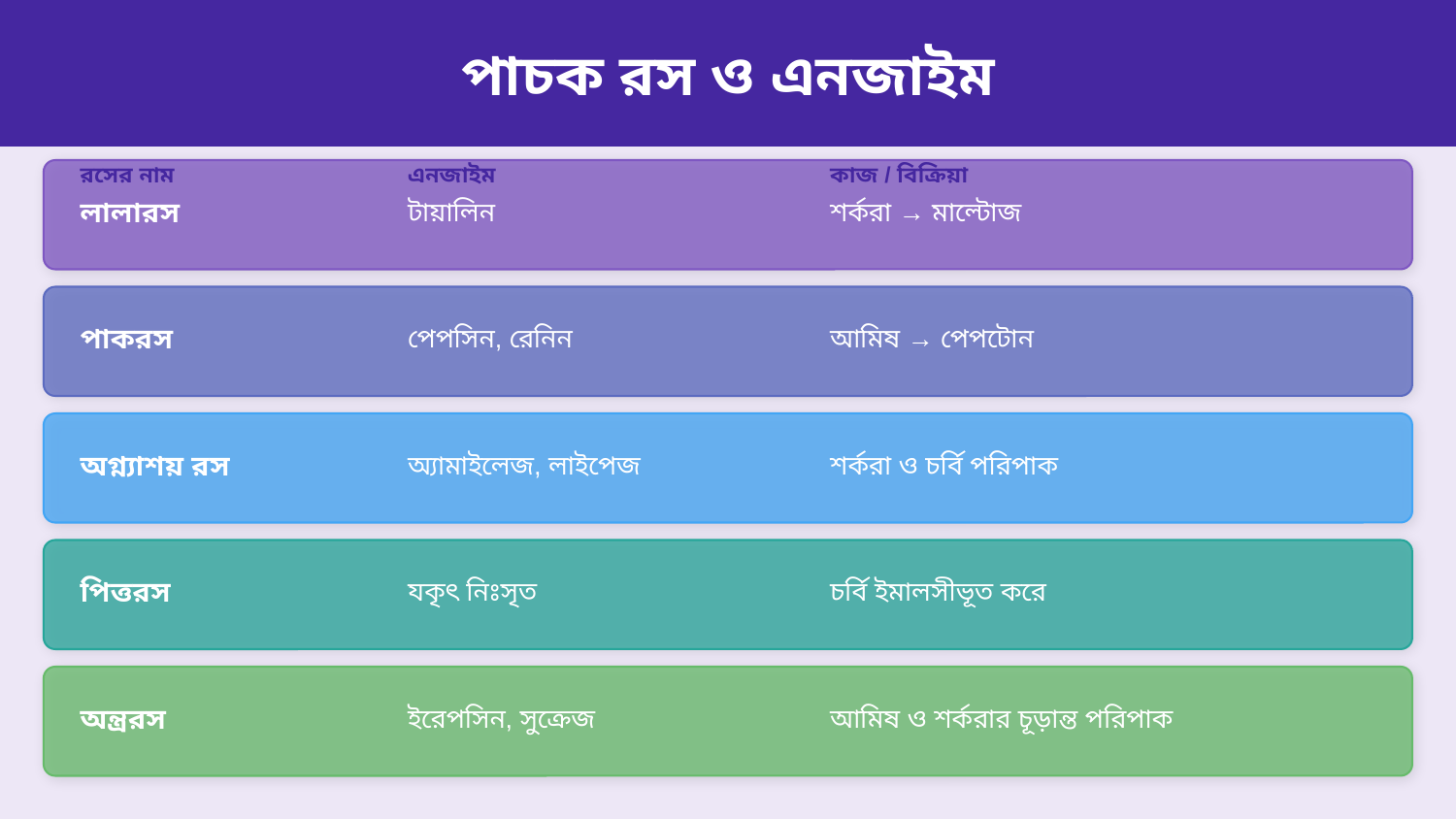

পাচক রস ও এনজাইম
রসের নাম
এনজাইম
কাজ / বিক্রিয়া

লালারস
টায়ালিন
শর্করা → মাল্টোজ

পাকরস
পেপসিন, রেনিন
আমিষ → পেপটোন

অগ্ন্যাশয় রস
অ্যামাইলেজ, লাইপেজ
শর্করা ও চর্বি পরিপাক

পিত্তরস
যকৃৎ নিঃসৃত
চর্বি ইমালসীভূত করে

অন্ত্ররস
ইরেপসিন, সুক্রেজ
আমিষ ও শর্করার চূড়ান্ত পরিপাক